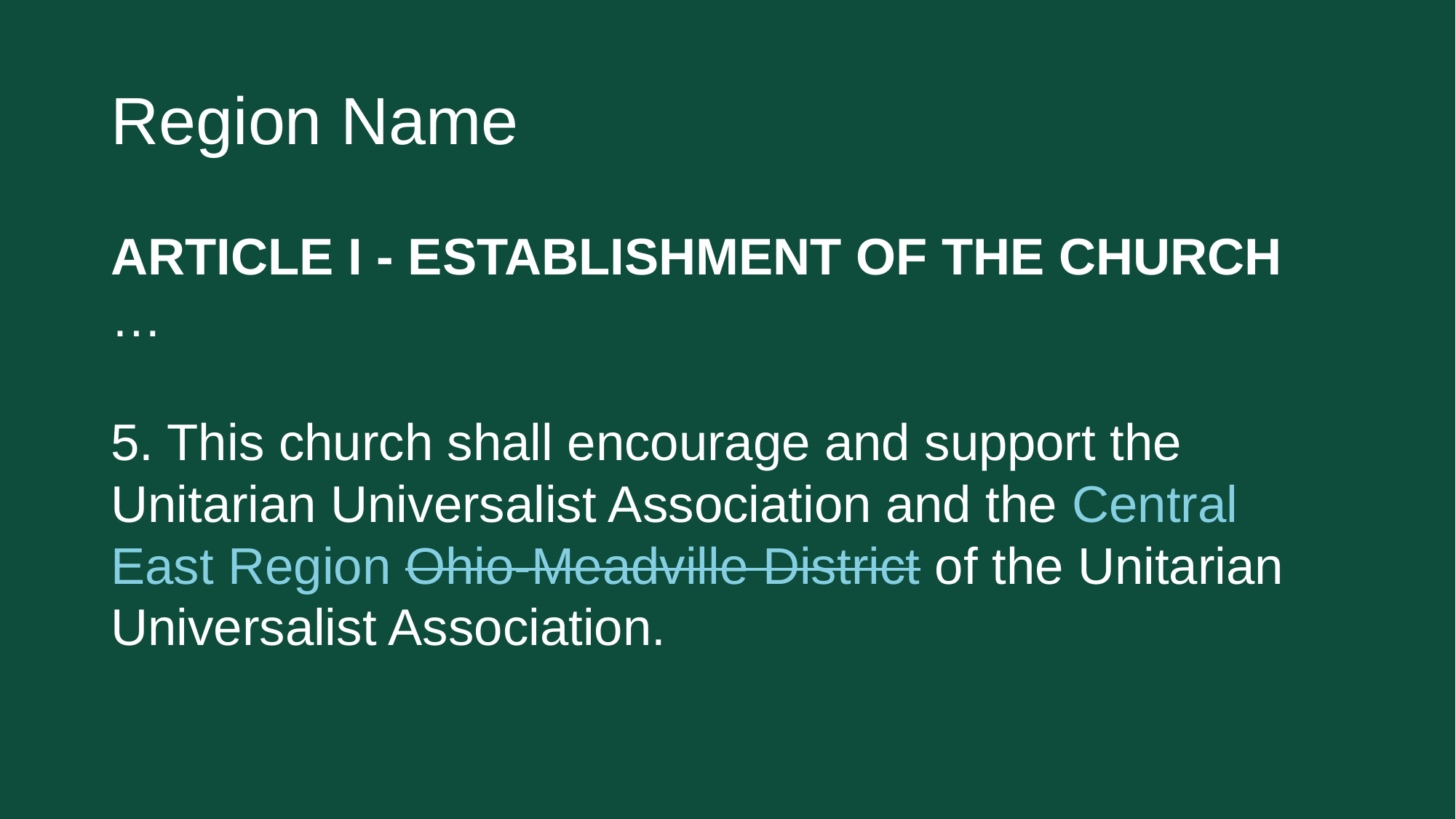

# Region Name
ARTICLE I - ESTABLISHMENT OF THE CHURCH
…

5. This church shall encourage and support the Unitarian Universalist Association and the Central East Region Ohio-Meadville District of the Unitarian Universalist Association.